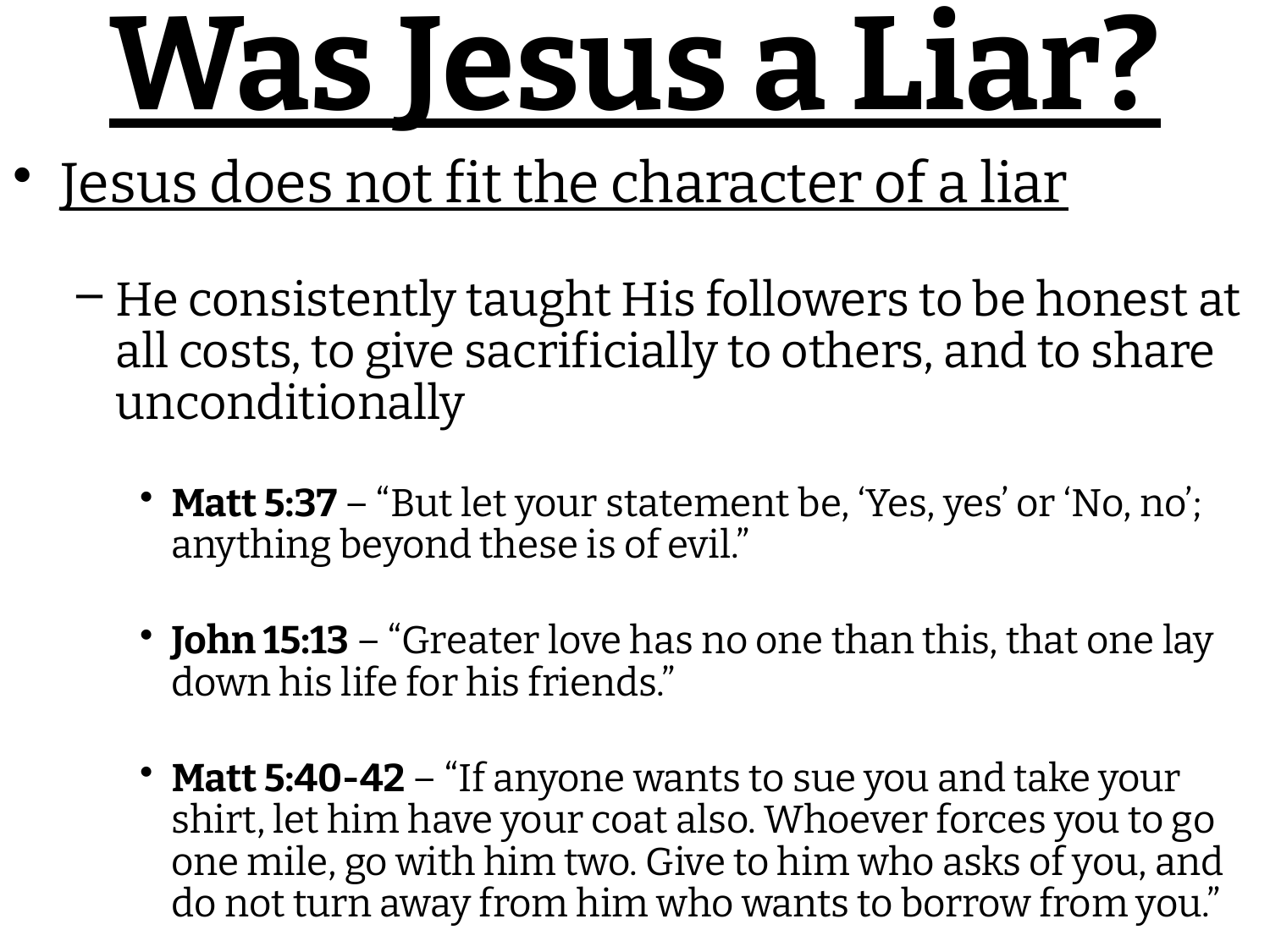

# Was Jesus a Liar?
Jesus does not fit the character of a liar

He consistently taught His followers to be honest at all costs, to give sacrificially to others, and to share unconditionally

Matt 5:37 – “But let your statement be, ‘Yes, yes’ or ‘No, no’; anything beyond these is of evil.”

John 15:13 – “Greater love has no one than this, that one lay down his life for his friends.”

Matt 5:40-42 – “If anyone wants to sue you and take your shirt, let him have your coat also. Whoever forces you to go one mile, go with him two. Give to him who asks of you, and do not turn away from him who wants to borrow from you.”

He not only taught these things; He lived by them